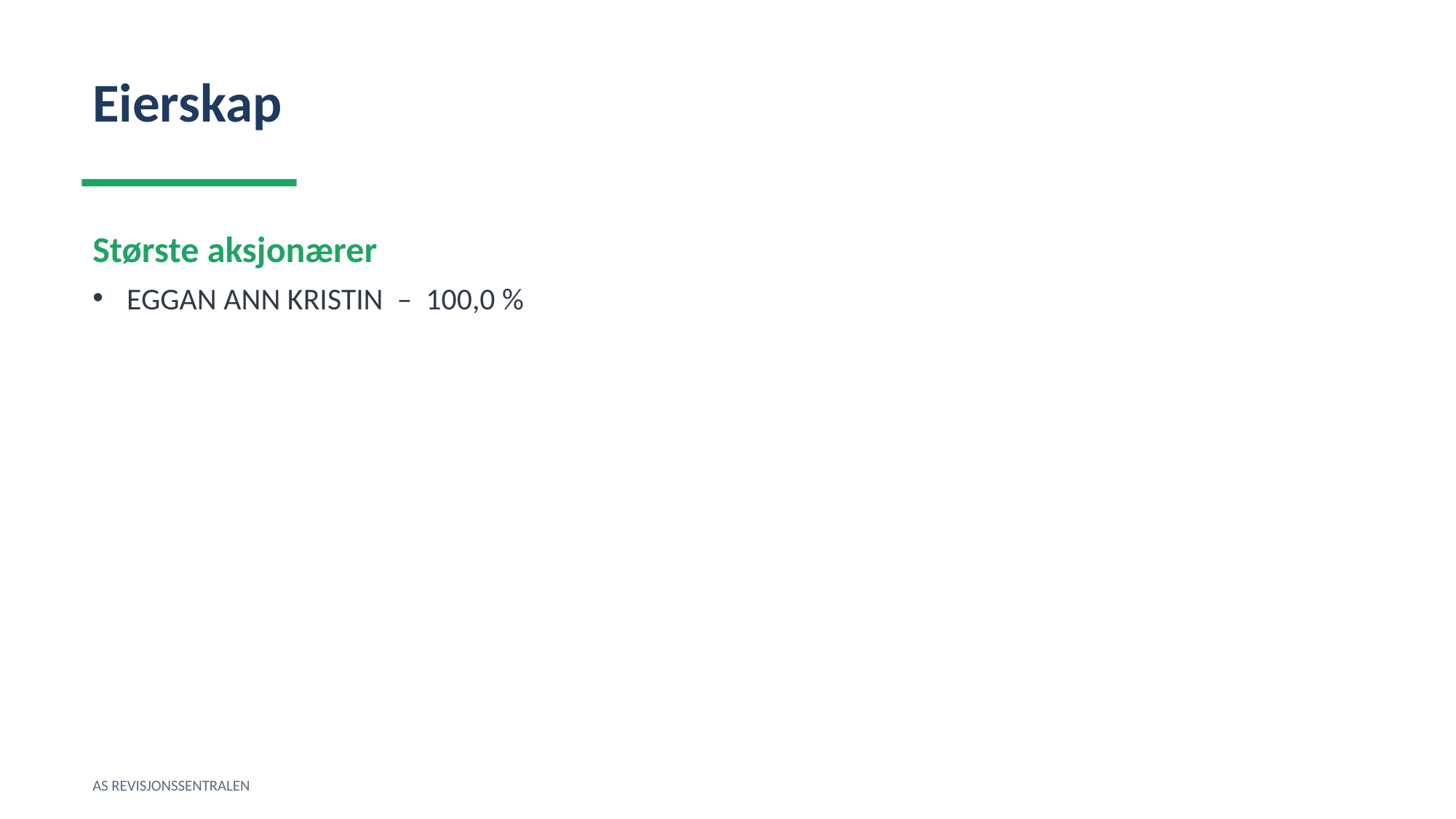

Eierskap

Største aksjonærer
EGGAN ANN KRISTIN  –  100,0 %
AS REVISJONSSENTRALEN